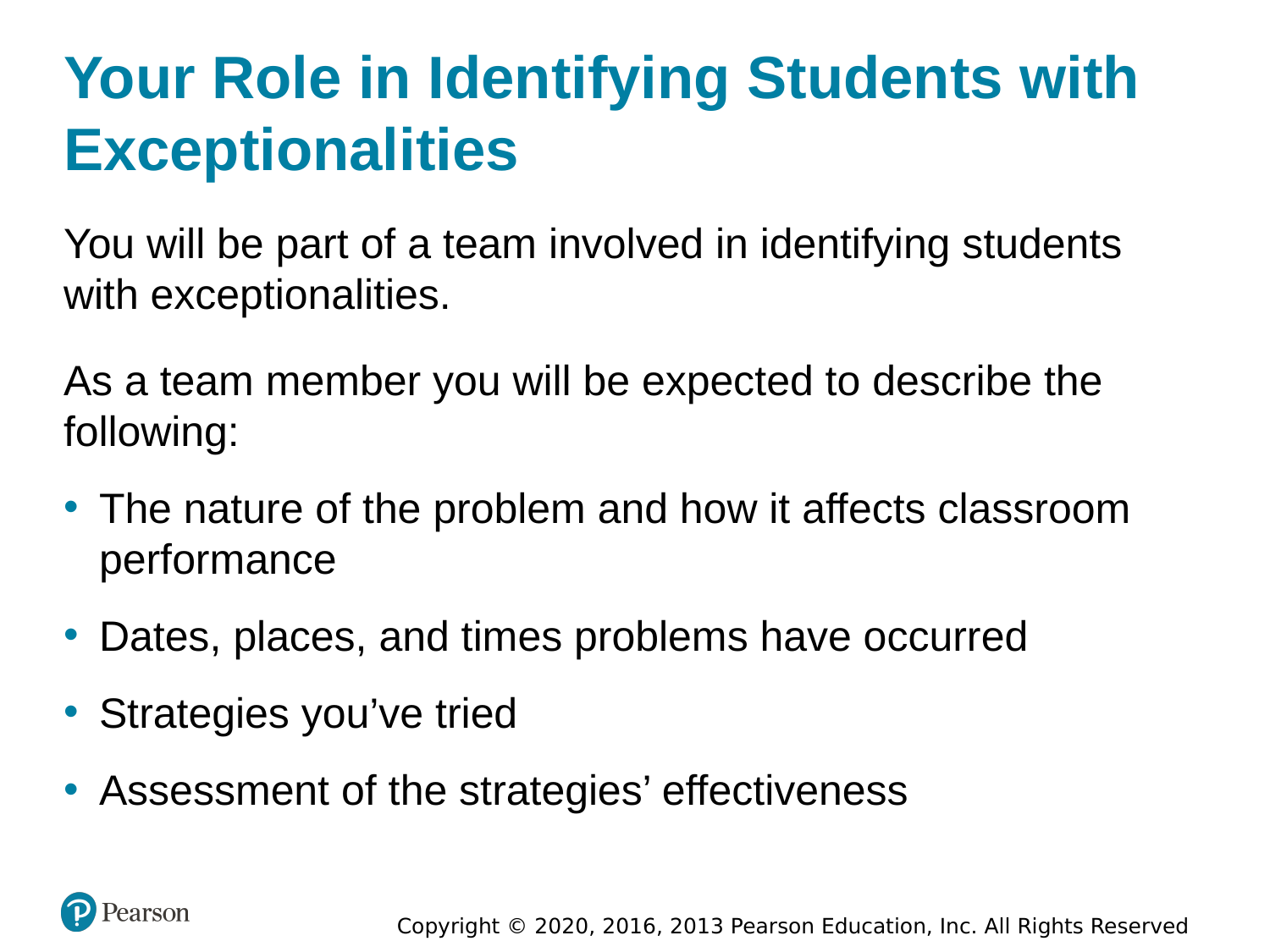

# Your Role in Identifying Students with Exceptionalities
You will be part of a team involved in identifying students with exceptionalities.
As a team member you will be expected to describe the following:
The nature of the problem and how it affects classroom performance
Dates, places, and times problems have occurred
Strategies you’ve tried
Assessment of the strategies’ effectiveness